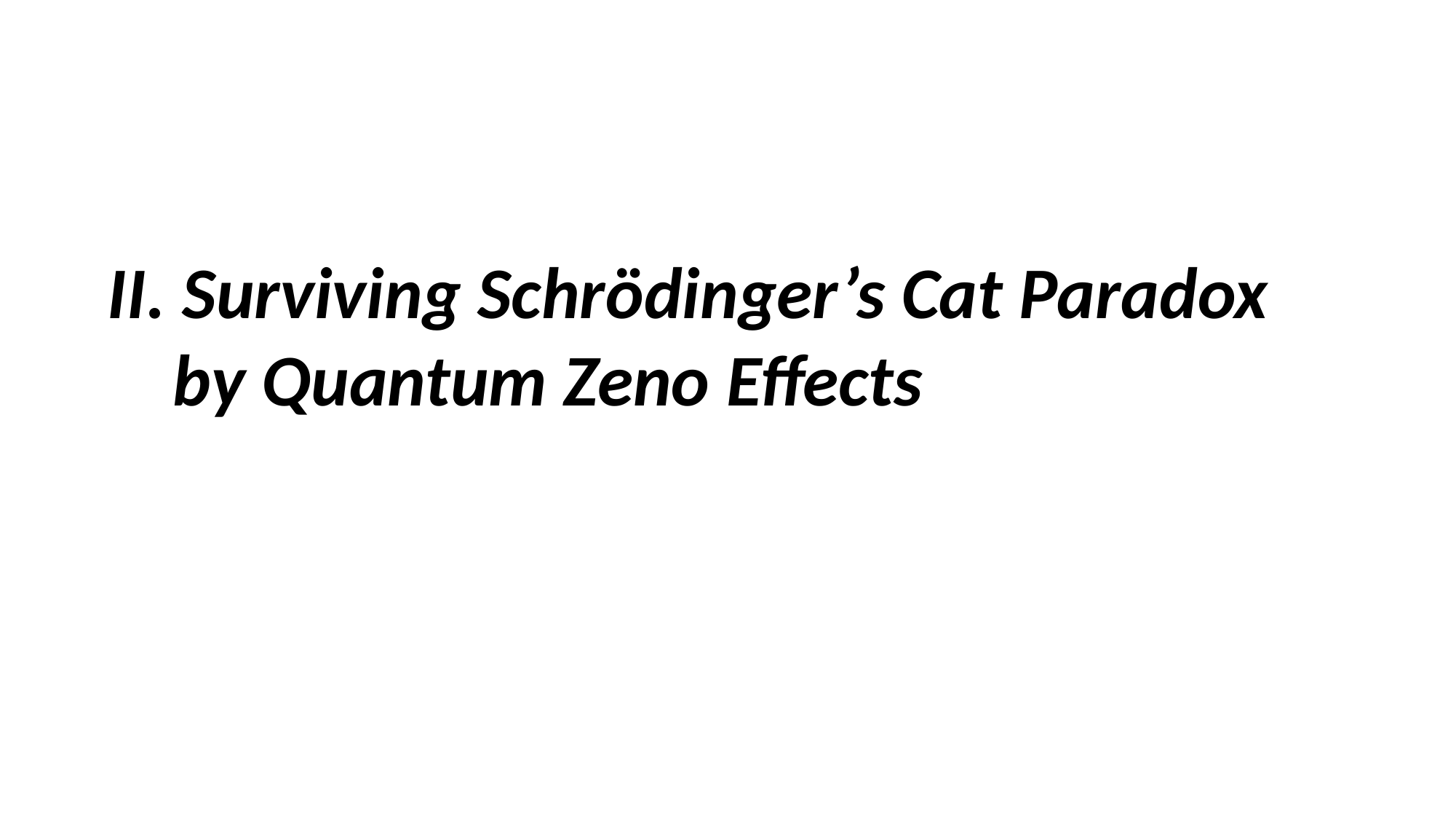

II. Surviving Schrӧdinger’s Cat Paradox
    by Quantum Zeno Effects